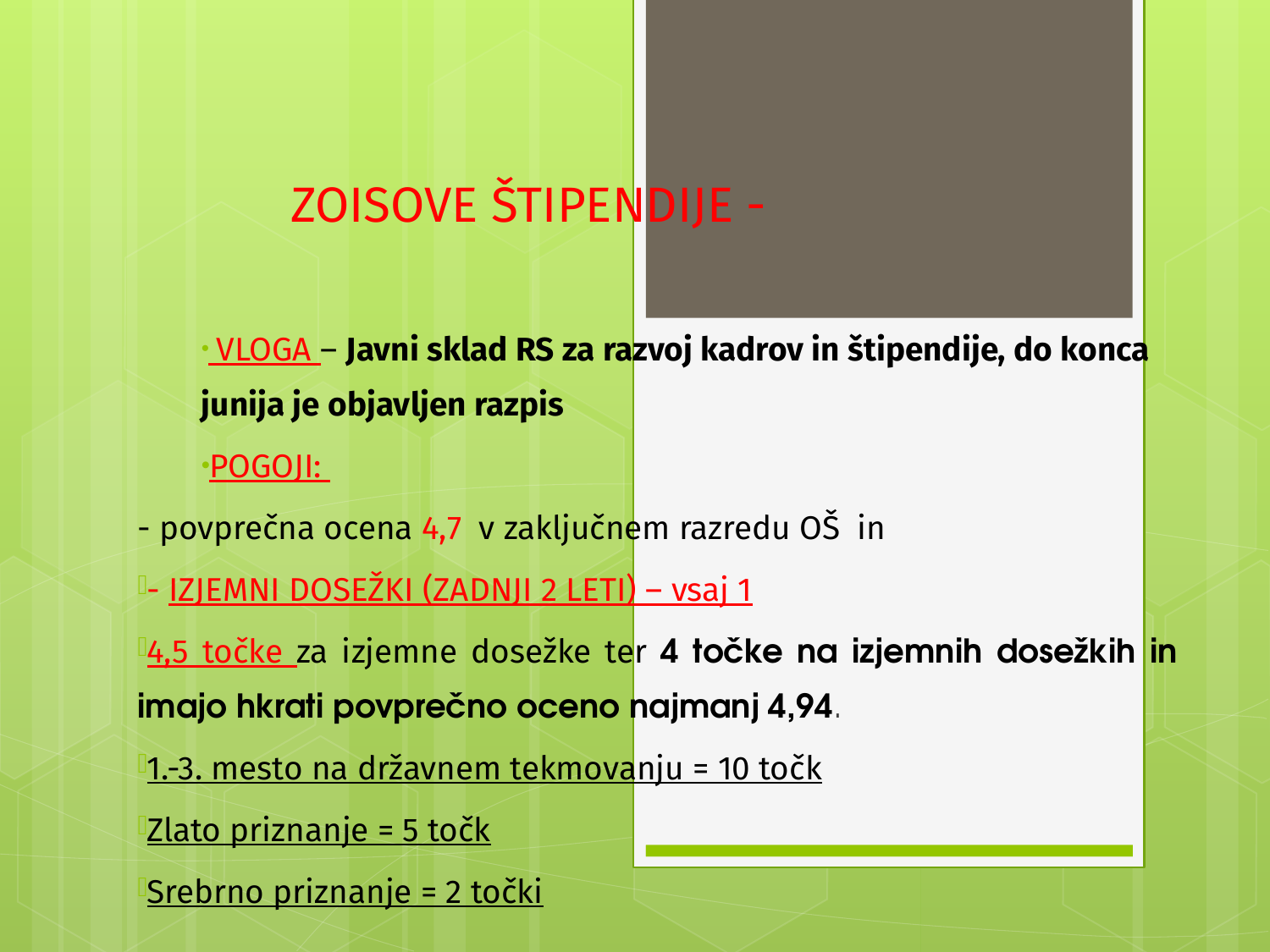

# ZOISOVE ŠTIPENDIJE -
 VLOGA – Javni sklad RS za razvoj kadrov in štipendije, do konca junija je objavljen razpis
POGOJI:
- povprečna ocena 4,7  v zaključnem razredu OŠ  in
- IZJEMNI DOSEŽKI (ZADNJI 2 LETI) – vsaj 1
4,5 točke za izjemne dosežke ter 4 točke na izjemnih dosežkih in imajo hkrati povprečno oceno najmanj 4,94.
1.-3. mesto na državnem tekmovanju = 10 točk
Zlato priznanje = 5 točk
Srebrno priznanje = 2 točki